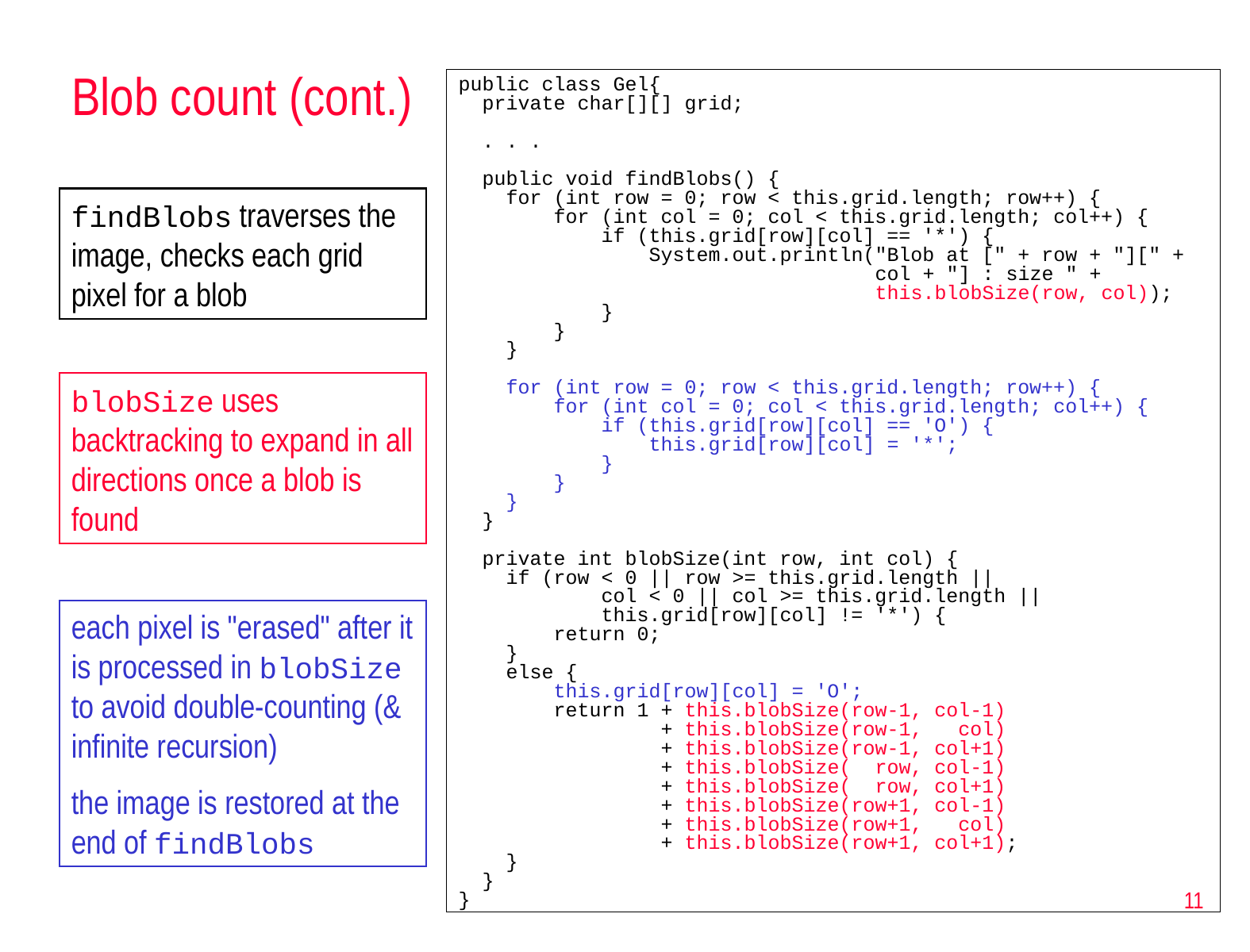

# Blob count (cont.)
public class Gel{
  private char[][] grid;

  . . .

  public void findBlobs() {
    for (int row = 0; row < this.grid.length; row++) {
        for (int col = 0; col < this.grid.length; col++) {
            if (this.grid[row][col] == '*') {
                System.out.println("Blob at [" + row + "][" +
                                   col + "] : size " +
                                   this.blobSize(row, col));
            }
        }
    }

    for (int row = 0; row < this.grid.length; row++) {
        for (int col = 0; col < this.grid.length; col++) {
            if (this.grid[row][col] == 'O') {
                this.grid[row][col] = '*';
            }
        }
    }
  }

  private int blobSize(int row, int col) {
    if (row < 0 || row >= this.grid.length ||
            col < 0 || col >= this.grid.length ||
            this.grid[row][col] != '*') {
        return 0;
    }
    else {
        this.grid[row][col] = 'O';
        return 1 + this.blobSize(row-1, col-1)
                 + this.blobSize(row-1,   col)
                 + this.blobSize(row-1, col+1)
                 + this.blobSize(  row, col-1)
                 + this.blobSize(  row, col+1)
                 + this.blobSize(row+1, col-1)
                 + this.blobSize(row+1,   col)
                 + this.blobSize(row+1, col+1);
    }
  }
}
findBlobs traverses the image, checks each grid pixel for a blob
blobSize uses backtracking to expand in all directions once a blob is found
each pixel is "erased" after it is processed in blobSize to avoid double-counting (& infinite recursion)
the image is restored at the end of findBlobs
11